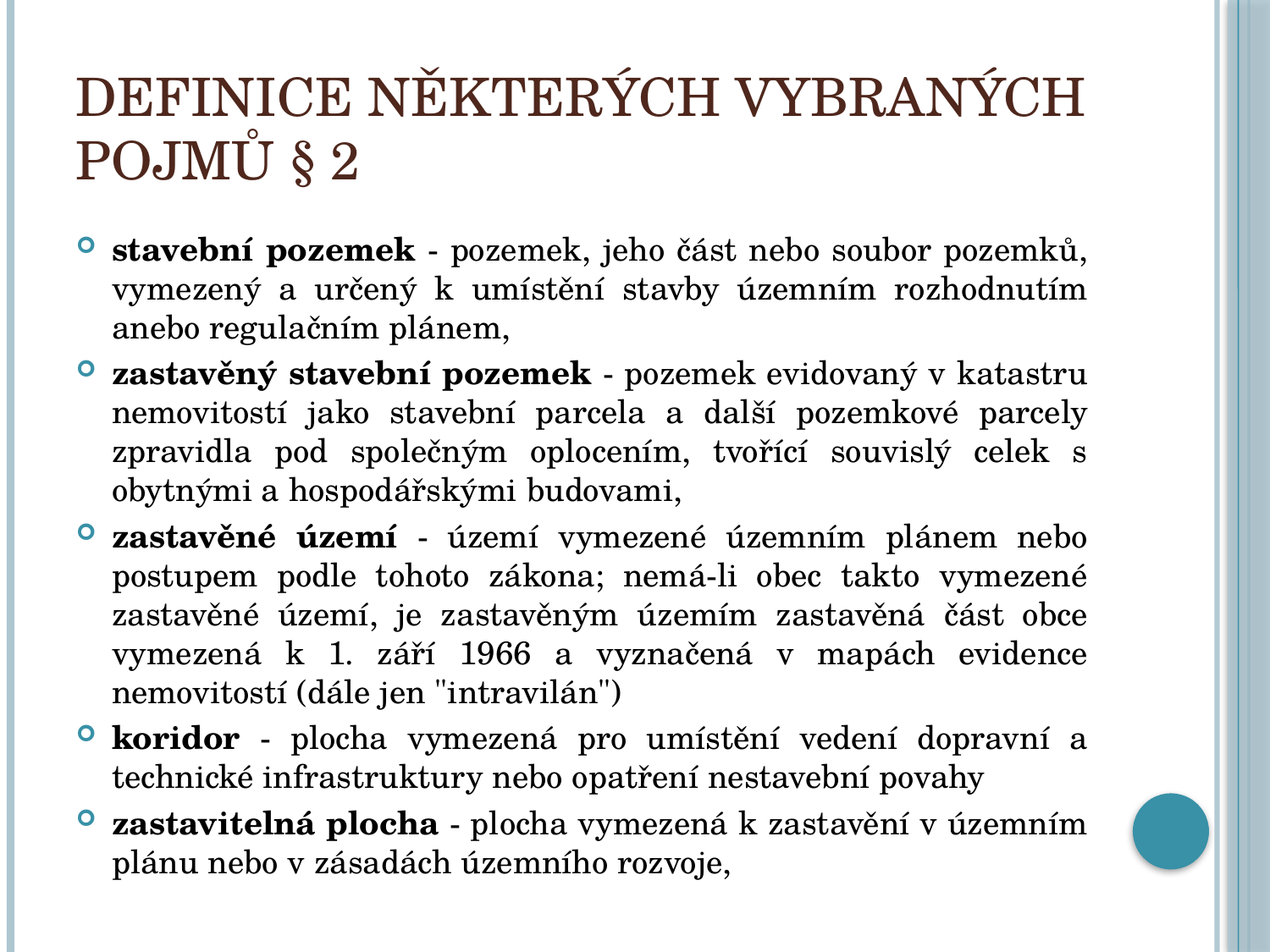

# Definice některých vybraných pojmů § 2
stavební pozemek - pozemek, jeho část nebo soubor pozemků, vymezený a určený k umístění stavby územním rozhodnutím anebo regulačním plánem,
zastavěný stavební pozemek - pozemek evidovaný v katastru nemovitostí jako stavební parcela a další pozemkové parcely zpravidla pod společným oplocením, tvořící souvislý celek s obytnými a hospodářskými budovami,
zastavěné území - území vymezené územním plánem nebo postupem podle tohoto zákona; nemá-li obec takto vymezené zastavěné území, je zastavěným územím zastavěná část obce vymezená k 1. září 1966 a vyznačená v mapách evidence nemovitostí (dále jen "intravilán")
koridor - plocha vymezená pro umístění vedení dopravní a technické infrastruktury nebo opatření nestavební povahy
zastavitelná plocha - plocha vymezená k zastavění v územním plánu nebo v zásadách územního rozvoje,